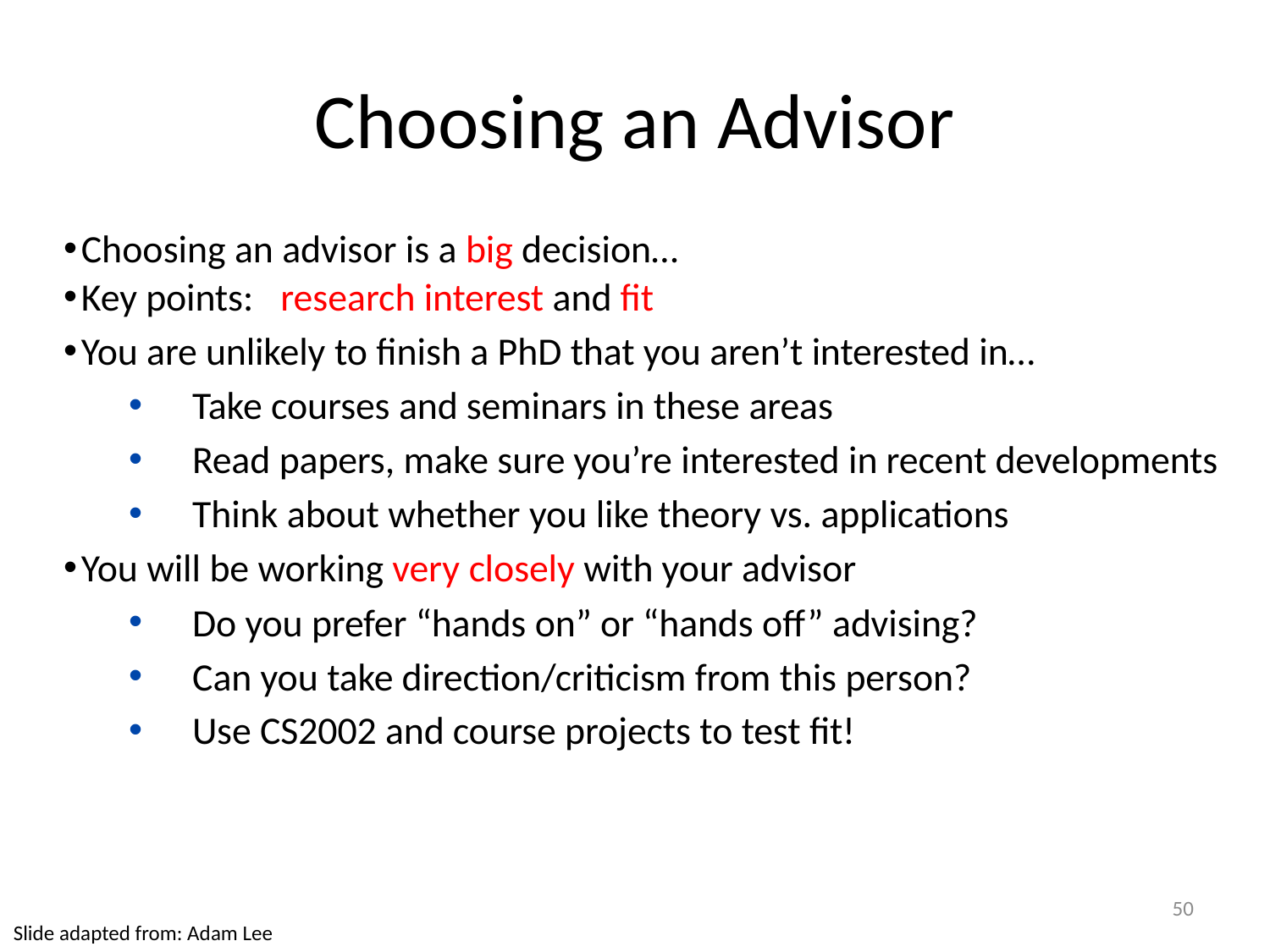

# Choosing an Advisor
Choosing an advisor is a big decision…
Key points:	research interest and fit
You are unlikely to finish a PhD that you aren’t interested in…
Take courses and seminars in these areas
Read papers, make sure you’re interested in recent developments
Think about whether you like theory vs. applications
You will be working very closely with your advisor
Do you prefer “hands on” or “hands off” advising?
Can you take direction/criticism from this person?
Use CS2002 and course projects to test fit!
50
Slide adapted from: Adam Lee